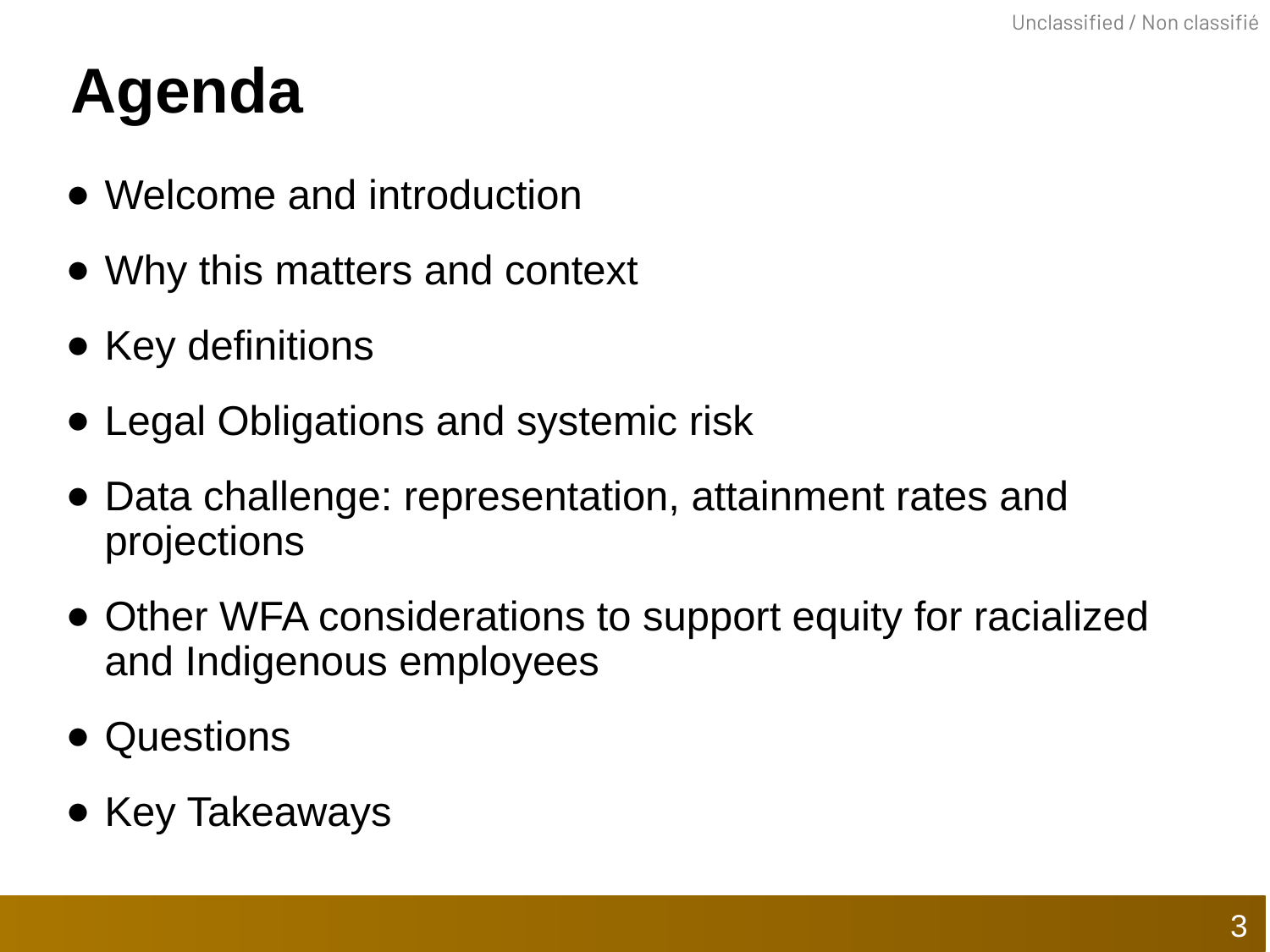

# Agenda
Welcome and introduction
Why this matters and context
Key definitions
Legal Obligations and systemic risk
Data challenge: representation, attainment rates and projections
Other WFA considerations to support equity for racialized and Indigenous employees
Questions
Key Takeaways

3